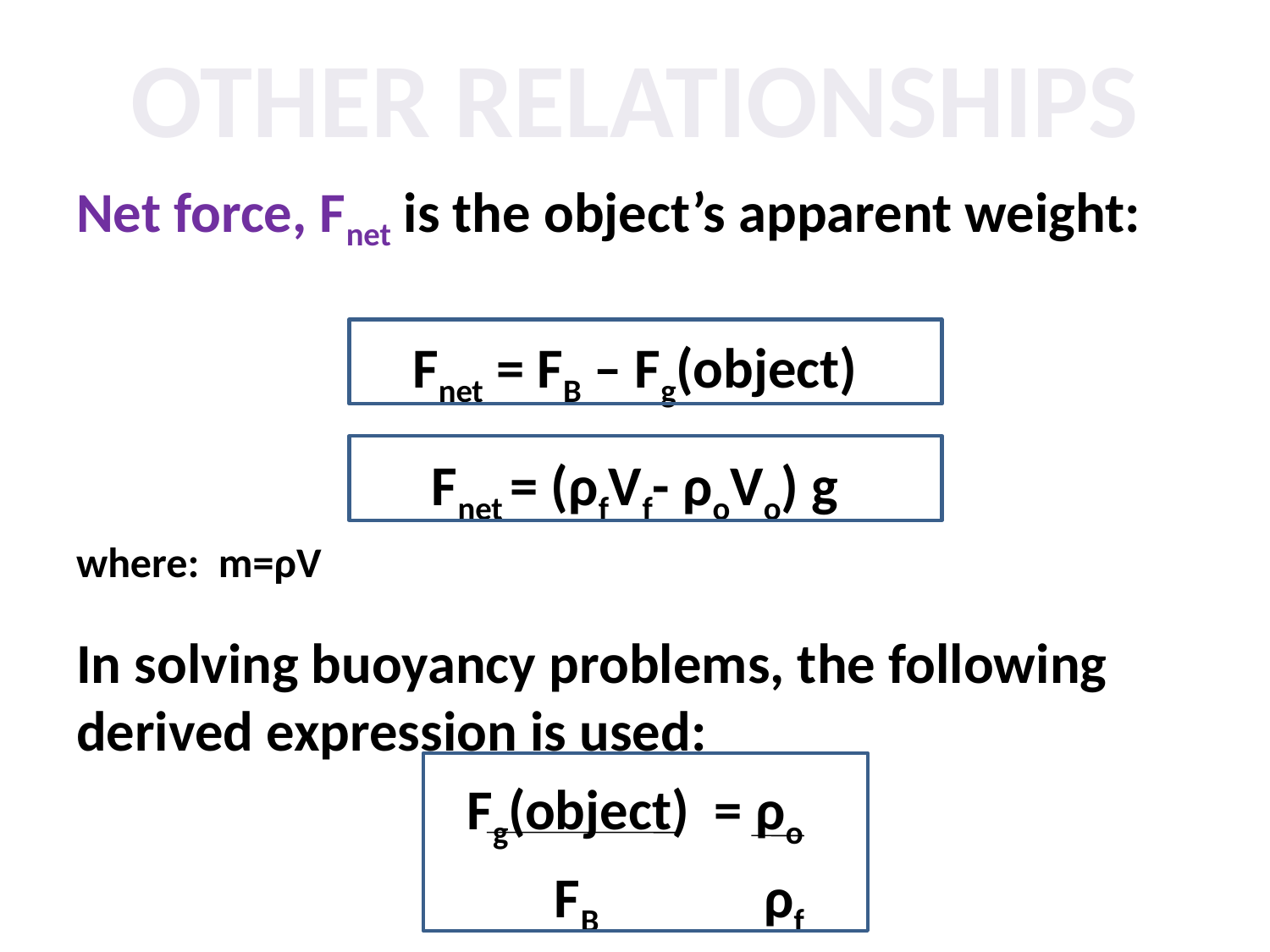

# Other Relationships
Net force, Fnet is the object’s apparent weight:
Fnet = FB – Fg(object)

Fnet = (ρfVf- ρoVo) g
where:  m=ρV

In solving buoyancy problems, the following derived expression is used:
Fg(object)  = ρo
       FB             ρf